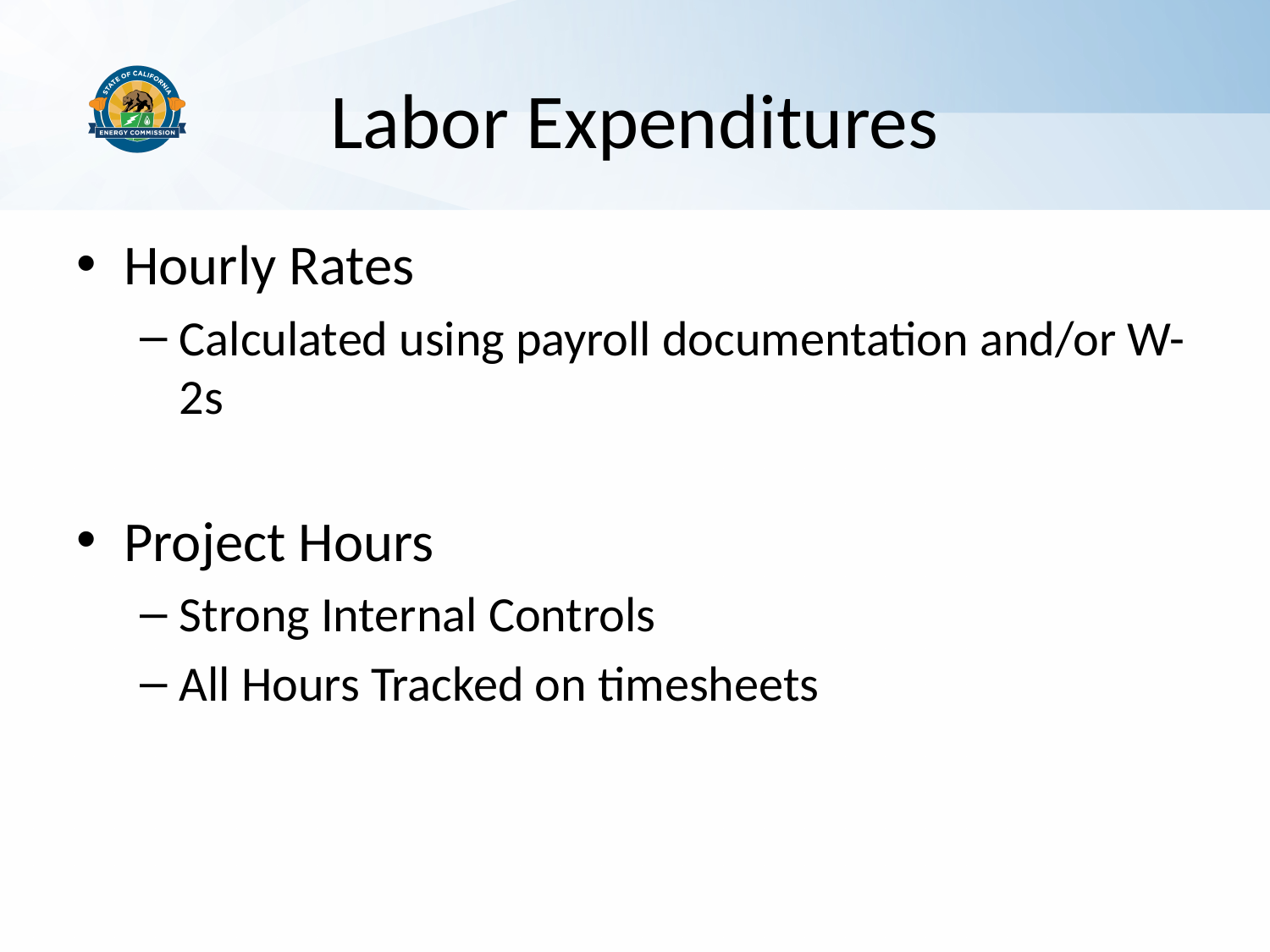

# Labor Expenditures
Hourly Rates
Calculated using payroll documentation and/or W-2s

Project Hours
Strong Internal Controls
All Hours Tracked on timesheets